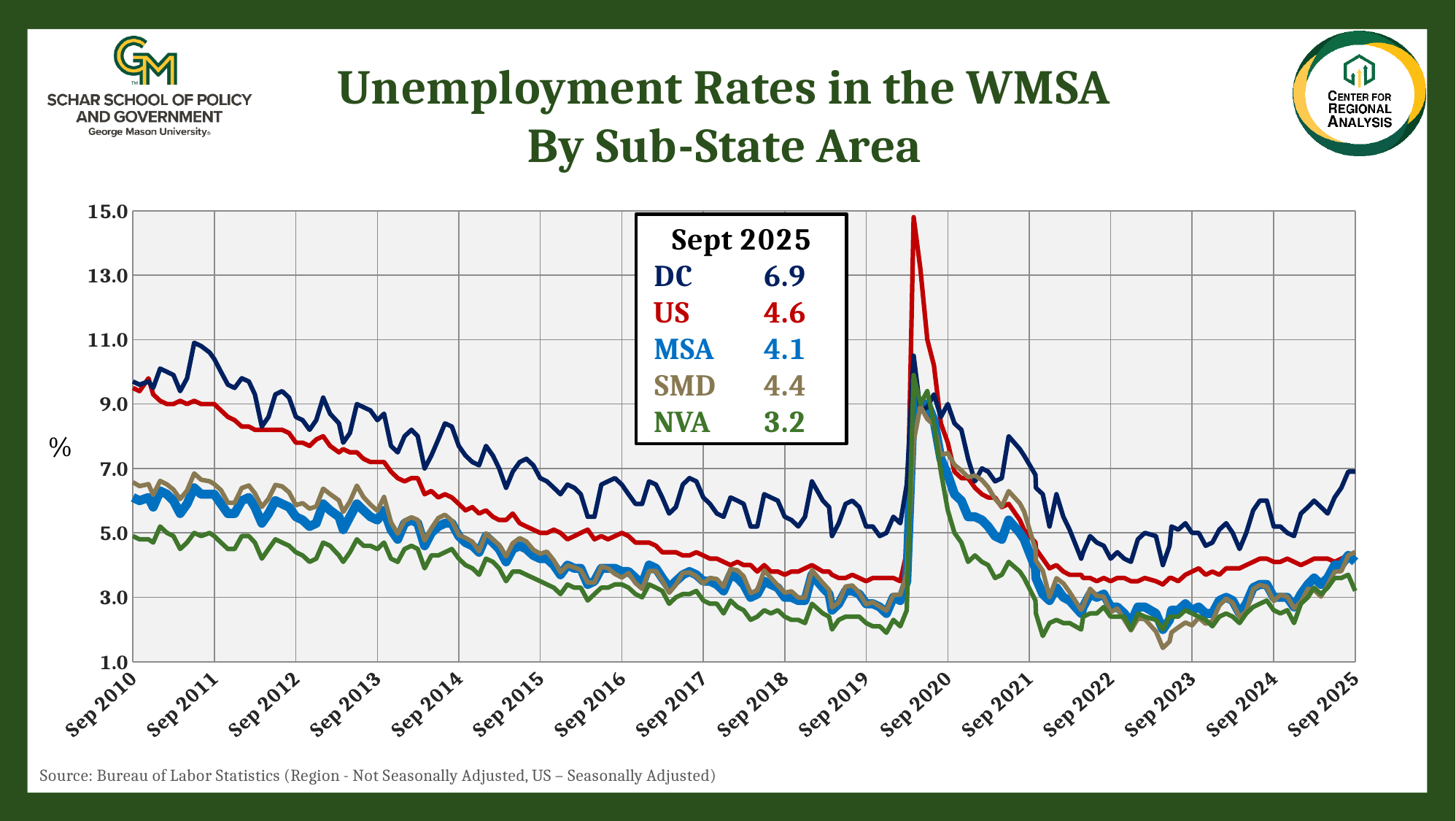

Unemployment Rates in the WMSA
By Sub-State Area

### Chart

| Category | US | MSA | DC | SMD | NVA |
|---|---|---|---|---|---|
| 39814 | 7.8 | 5.5 | 8.6 | 5.494237525289133 | 4.7 |
| 39845 | 8.3 | 5.9 | 8.9 | 5.971637659091176 | 5.0 |
| 39873 | 8.7 | 5.8 | 8.9 | 5.785810862223366 | 5.2 |
| 39904 | 9.0 | 5.6 | 8.5 | 5.5395726874019235 | 4.9 |
| 39934 | 9.4 | 6.0 | 9.2 | 6.0059088799103115 | 5.3 |
| 39965 | 9.5 | 6.4 | 10.0 | 6.554017464573214 | 5.5 |
| 39995 | 9.5 | 6.3 | 10.0 | 6.451958643451539 | 5.3 |
| 40026 | 9.6 | 6.2 | 10.2 | 6.353680636647072 | 5.3 |
| 40057 | 9.8 | 6.3 | 10.3 | 6.537508080467587 | 5.3 |
| 40087 | 10.0 | 6.4 | 10.2 | 6.737928073753718 | 5.2 |
| 40118 | 9.9 | 6.2 | 10.0 | 6.506769038520413 | 5.1 |
| 40148 | 9.9 | 6.2 | 9.9 | 6.471309444831669 | 5.2 |
| 40179 | 9.8 | 6.9 | 10.6 | 7.159098028999463 | 5.9 |
| 40210 | 9.8 | 6.8 | 10.4 | 7.004466748321351 | 5.9 |
| 40238 | 9.9 | 6.7 | 10.0 | 6.94878060372448 | 5.7 |
| 40269 | 9.9 | 6.1 | 9.1 | 6.425308219599038 | 5.1 |
| 40299 | 9.6 | 6.2 | 9.1 | 6.497033590918842 | 5.2 |
| 40330 | 9.4 | 6.4 | 9.8 | 6.812752406632423 | 5.2 |
| 40360 | 9.4 | 6.4 | 10.0 | 6.837178053669027 | 5.1 |
| 40391 | 9.5 | 6.3 | 10.0 | 6.750810146021499 | 5.1 |
| 40422 | 9.5 | 6.1 | 9.7 | 6.572980849020235 | 4.9 |
| 40452 | 9.4 | 6.0 | 9.6 | 6.452734324952688 | 4.8 |
| 40492 | 9.8 | 6.1 | 9.7 | 6.512956113059955 | 4.8 |
| 40513 | 9.3 | 5.8 | 9.5 | 6.178618634948349 | 4.7 |
| 40544 | 9.1 | 6.3 | 10.1 | 6.61367171510438 | 5.2 |
| 40575 | 9.0 | 6.2 | 10.0 | 6.504474172085558 | 5.0 |
| 40604 | 9.0 | 6.0 | 9.9 | 6.342402858767791 | 4.9 |
| 40634 | 9.1 | 5.6 | 9.4 | 6.051669454272893 | 4.5 |
| 40665 | 9.0 | 5.9 | 9.8 | 6.314680016589434 | 4.7 |
| 40697 | 9.1 | 6.4 | 10.9 | 6.84640730715541 | 5.0 |
| 40728 | 9.0 | 6.2 | 10.8 | 6.651694421566461 | 4.9 |
| 40766 | 9.0 | 6.2 | 10.6 | 6.601344754506293 | 5.0 |
| 40787 | 9.0 | 6.2 | 10.4 | 6.513545443435042 | 4.9 |
| 40817 | 8.8 | 5.9 | 10.0 | 6.328447562324762 | 4.7 |
| 40848 | 8.6 | 5.6 | 9.6 | 5.9373116580275065 | 4.5 |
| 40878 | 8.5 | 5.6 | 9.5 | 5.934639417093831 | 4.5 |
| 40910 | 8.3 | 6.0 | 9.8 | 6.391358274009495 | 4.9 |
| 40942 | 8.3 | 6.1 | 9.7 | 6.470311714572724 | 4.9 |
| 40969 | 8.2 | 5.8 | 9.3 | 6.230039192822208 | 4.7 |
| 41000 | 8.2 | 5.3 | 8.3 | 5.806027027269472 | 4.2 |
| 41030 | 8.2 | 5.6 | 8.6 | 6.060008728424324 | 4.5 |
| 41061 | 8.2 | 6.0 | 9.3 | 6.4887018094469395 | 4.8 |
| 41091 | 8.2 | 5.9 | 9.4 | 6.443557874928957 | 4.7 |
| 41122 | 8.1 | 5.8 | 9.2 | 6.261181835209621 | 4.6 |
| 41153 | 7.8 | 5.5 | 8.6 | 5.863262516881919 | 4.4 |
| 41183 | 7.8 | 5.4 | 8.5 | 5.922238551261979 | 4.3 |
| 41214 | 7.7 | 5.2 | 8.2 | 5.752846967928856 | 4.1 |
| 41244 | 7.9 | 5.3 | 8.5 | 5.821695597184913 | 4.2 |
| 41275 | 8.0 | 5.9 | 9.2 | 6.371888004407905 | 4.7 |
| 41306 | 7.7 | 5.7 | 8.7 | 6.204836580634958 | 4.6 |
| 41346 | 7.5 | 5.5 | 8.4 | 6.007946307687602 | 4.3 |
| 41365 | 7.6 | 5.1 | 7.8 | 5.649674278777412 | 4.1 |
| 41395 | 7.5 | 5.5 | 8.1 | 5.975597732116935 | 4.4 |
| 41426 | 7.5 | 5.9 | 9.0 | 6.467042139654946 | 4.8 |
| 41456 | 7.3 | 5.7 | 8.9 | 6.107335490404249 | 4.6 |
| 41487 | 7.2 | 5.5 | 8.8 | 5.880965087211751 | 4.6 |
| 41518 | 7.2 | 5.4 | 8.5 | 5.688990881091853 | 4.5 |
| 41548 | 7.2 | 5.7 | 8.7 | 6.113694508358944 | 4.7 |
| 41579 | 6.9 | 5.1 | 7.7 | 5.331181147758737 | 4.2 |
| 41609 | 6.7 | 4.8 | 7.5 | 4.974912219115357 | 4.1 |
| 41640 | 6.6 | 5.3 | 8.0 | 5.378559007637229 | 4.5 |
| 41671 | 6.7 | 5.4 | 8.2 | 5.483428658127653 | 4.6 |
| 41699 | 6.7 | 5.3 | 8.0 | 5.40310751540872 | 4.5 |
| 41730 | 6.2 | 4.6 | 7.0 | 4.764249222828556 | 3.9 |
| 41760 | 6.3 | 5.0 | 7.4 | 5.139858369847064 | 4.3 |
| 41791 | 6.1 | 5.2 | 7.9 | 5.459664020675651 | 4.3 |
| 41821 | 6.2 | 5.3 | 8.4 | 5.564255775955292 | 4.4 |
| 41852 | 6.1 | 5.3 | 8.3 | 5.379174245776838 | 4.5 |
| 41883 | 5.9 | 4.9 | 7.7 | 4.933376132219597 | 4.2 |
| 41913 | 5.7 | 4.7 | 7.4 | 4.844208837805279 | 4.0 |
| 41944 | 5.8 | 4.6 | 7.2 | 4.723659134222706 | 3.9 |
| 41974 | 5.6 | 4.4 | 7.1 | 4.434264397924684 | 3.7 |
| 42005 | 5.7 | 4.9 | 7.7 | 4.983476600268415 | 4.2 |
| 42036 | 5.5 | 4.7 | 7.4 | 4.791336731763124 | 4.1 |
| 42064 | 5.4 | 4.5 | 7.0 | 4.627848756699137 | 3.9 |
| 42095 | 5.4 | 4.1 | 6.4 | 4.270189193904943 | 3.5 |
| 42125 | 5.6 | 4.5 | 6.9 | 4.680388376717137 | 3.8 |
| 42156 | 5.3 | 4.6 | 7.2 | 4.837465189765732 | 3.8 |
| 42186 | 5.2 | 4.5 | 7.3 | 4.731867413153882 | 3.7 |
| 42217 | 5.1 | 4.3 | 7.1 | 4.476759237655692 | 3.6 |
| 42248 | 5.0 | 4.2 | 6.7 | 4.352730052761579 | 3.5 |
| 42278 | 5.0 | 4.2 | 6.6 | 4.41592639113788 | 3.4 |
| 42309 | 5.1 | 4.0 | 6.4 | 4.14424773814372 | 3.3 |
| 42339 | 5.0 | 3.7 | 6.2 | 3.779085582255675 | 3.1 |
| 42370 | 4.8 | 4.0 | 6.5 | 3.9880437103317097 | 3.4 |
| 42401 | 4.9 | 3.9 | 6.4 | 3.9301924578780922 | 3.3 |
| 42430 | 5.0 | 3.9 | 6.2 | 3.843756348927839 | 3.3 |
| 42461 | 5.1 | 3.4 | 5.5 | 3.456339006492045 | 2.9 |
| 42491 | 4.8 | 3.5 | 5.5 | 3.4591991792334915 | 3.1 |
| 42522 | 4.9 | 3.9 | 6.5 | 3.955599724277011 | 3.3 |
| 42552 | 4.8 | 3.9 | 6.6 | 3.8993888453507433 | 3.3 |
| 42583 | 4.9 | 3.9 | 6.7 | 3.726362200297602 | 3.4 |
| 42614 | 5.0 | 3.8 | 6.5 | 3.6145869617641537 | 3.4 |
| 42644 | 4.9 | 3.8 | 6.2 | 3.751400074062302 | 3.3 |
| 42675 | 4.7 | 3.6 | 5.9 | 3.4424961123896356 | 3.1 |
| 42705 | 4.7 | 3.4 | 5.9 | 3.2625059930434888 | 3.0 |
| 42736 | 4.7 | 4.0 | 6.6 | 3.813744602547051 | 3.4 |
| 42767 | 4.6 | 3.9 | 6.5 | 3.8167754666682754 | 3.3 |
| 42795 | 4.4 | 3.6 | 6.1 | 3.521227494302663 | 3.2 |
| 42826 | 4.4 | 3.3 | 5.6 | 3.139536373771416 | 2.8 |
| 42856 | 4.4 | 3.5 | 5.8 | 3.389941677774226 | 3.0 |
| 42887 | 4.3 | 3.7 | 6.5 | 3.7515349522583334 | 3.1 |
| 42917 | 4.3 | 3.8 | 6.7 | 3.7740219863560944 | 3.1 |
| 42948 | 4.4 | 3.7 | 6.6 | 3.6537586374644957 | 3.2 |
| 42979 | 4.3 | 3.5 | 6.1 | 3.4307980277779224 | 2.9 |
| 43009 | 4.2 | 3.5 | 5.9 | 3.603109637350907 | 2.8 |
| 43040 | 4.2 | 3.4 | 5.6 | 3.5668389361455297 | 2.8 |
| 43070 | 4.1 | 3.2 | 5.5 | 3.3262755430619357 | 2.5 |
| 43101 | 4.0 | 3.7 | 6.1 | 3.8768862964192454 | 2.9 |
| 43132 | 4.1 | 3.6 | 6.0 | 3.8398287978218217 | 2.7 |
| 43160 | 4.0 | 3.4 | 5.9 | 3.6496518480434843 | 2.6 |
| 43191 | 4.0 | 3.0 | 5.2 | 3.1310864674002916 | 2.3 |
| 43221 | 3.8 | 3.1 | 5.2 | 3.2176760463806193 | 2.4 |
| 43252 | 4.0 | 3.5 | 6.2 | 3.8326687343080783 | 2.6 |
| 43282 | 3.8 | 3.4 | 6.1 | 3.6067183194105996 | 2.5 |
| 43313 | 3.8 | 3.3 | 6.0 | 3.3728479005605903 | 2.6 |
| 43344 | 3.7 | 3.0 | 5.5 | 3.143742070303754 | 2.4 |
| 43374 | 3.8 | 3.0 | 5.4 | 3.1853962742398454 | 2.3 |
| 43405 | 3.8 | 2.9 | 5.2 | 2.9917603273649713 | 2.3 |
| 43435 | 3.9 | 2.9 | 5.5 | 2.996156229891662 | 2.2 |
| 43466 | 4.0 | 3.7 | 6.6 | 3.8410176286775544 | 2.8 |
| 43515 | 3.8 | 3.3 | 6.0 | 3.4406567278562457 | 2.5 |
| 43543 | 3.8 | 3.1 | 5.8 | 3.2346075881979566 | 2.4 |
| 43556 | 3.7 | 2.6 | 4.9 | 2.685760768196568 | 2.0 |
| 43586 | 3.6 | 2.8 | 5.3 | 2.8417525928439784 | 2.3 |
| 43617 | 3.6 | 3.2 | 5.9 | 3.3348453247272807 | 2.4 |
| 43647 | 3.7 | 3.2 | 6.0 | 3.3670959288522027 | 2.4 |
| 43678 | 3.6 | 3.1 | 5.8 | 3.1436513302016267 | 2.4 |
| 43709 | 3.5 | 2.8 | 5.2 | 2.7823660698100374 | 2.2 |
| 43739 | 3.6 | 2.8 | 5.2 | 2.8516447586371796 | 2.1 |
| 43770 | 3.6 | 2.7 | 4.9 | 2.714720235527237 | 2.1 |
| 43800 | 3.6 | 2.5 | 5.0 | 2.5861894183173693 | 1.9 |
| 43831 | 3.6 | 3.0 | 5.5 | 3.0742179030314296 | 2.3 |
| 43862 | 3.5 | 2.9 | 5.3 | 3.0846410047034696 | 2.1 |
| 43891 | 4.4 | 3.5 | 6.5 | 3.7287598088911946 | 2.6 |
| 43922 | 14.8 | 9.2 | 10.5 | 7.835701710166385 | 9.9 |
| 43952 | 13.2 | 9.0 | 8.8 | 8.928190518266831 | 9.0 |
| 43983 | 11.0 | 9.0 | 8.9 | 8.535397113069559 | 9.4 |
| 44013 | 10.2 | 8.5 | 9.3 | 8.347381513739345 | 8.4 |
| 44044 | 8.4 | 7.3 | 8.6 | 7.420683595097214 | 6.9 |
| 44075 | 7.8 | 6.8 | 9.0 | 7.473341337417481 | 5.7 |
| 44105 | 6.9 | 6.2 | 8.4 | 7.1109287481893935 | 5.0 |
| 44136 | 6.7 | 6.0 | 8.2 | 6.93966454789147 | 4.7 |
| 44166 | 6.7 | 5.5 | 7.3 | 6.730903857674378 | 4.1 |
| 44197 | 6.4 | 5.5 | 6.6 | 6.783124537151321 | 4.3 |
| 44228 | 6.2 | 5.4 | 7.0 | 6.639397201291712 | 4.1 |
| 44256 | 6.1 | 5.2 | 6.9 | 6.415920410178642 | 4.0 |
| 44287 | 6.1 | 4.9 | 6.6 | 6.057508231870741 | 3.6 |
| 44317 | 5.8 | 4.8 | 6.7 | 5.815293632554465 | 3.7 |
| 44348 | 5.9 | 5.4 | 8.0 | 6.294584013990829 | 4.1 |
| 44398 | 5.4 | 5.0 | 7.6 | 5.917034122566331 | 3.8 |
| 44417 | 5.1 | 4.8 | 7.4 | 5.6667574678936505 | 3.6 |
| 44468 | 4.7 | 3.9 | 6.8 | 4.4841862661987495 | 2.9 |
| 44470 | 4.5 | 3.6 | 6.4 | 4.139649612386479 | 2.5 |
| 44501 | 4.2 | 3.1 | 6.2 | 3.824330832064324 | 1.8 |
| 44531 | 3.9 | 2.9 | 5.2 | 3.0122717324304076 | 2.2 |
| 44562 | 4.0 | 3.3 | 6.2 | 3.594300148473805 | 2.3 |
| 44593 | 3.8 | 3.0 | 5.5 | 3.433142628802404 | 2.2 |
| 44621 | 3.7 | 2.9 | 5.1 | 3.1624866182239377 | 2.2 |
| 44673 | 3.7 | 2.5 | 4.2 | 2.6046560986525704 | 2.0 |
| 44682 | 3.6 | 2.7 | 4.4 | 2.721812952738346 | 2.4 |
| 44713 | 3.6 | 3.1 | 4.9 | 3.2661212345464707 | 2.5 |
| 44743 | 3.5 | 3.0 | 4.7 | 3.047692435540043 | 2.5 |
| 44774 | 3.6 | 3.1 | 4.6 | 3.0218316850221356 | 2.7 |
| 44805 | 3.5 | 2.7 | 4.2 | 2.5377537580760867 | 2.4 |
| 44835 | 3.6 | 2.7 | 4.4 | 2.652664772688209 | 2.4 |
| 44866 | 3.6 | 2.5 | 4.2 | 2.304564670264416 | 2.4 |
| 44896 | 3.5 | 2.2 | 4.1 | 1.973305731851294 | 2.0 |
| 44927 | 3.5 | 2.7 | 4.8 | 2.3378211470040617 | 2.5 |
| 44958 | 3.6 | 2.7 | 5.0 | 2.324392889876321 | 2.4 |
| 45008 | 3.5 | 2.5 | 4.9 | 1.9418915250680335 | 2.3 |
| 45039 | 3.4 | 2.0 | 4.0 | 1.4288146969906388 | 2.0 |
| 45069 | 3.6 | 2.3 | 4.6 | 1.6266184229070029 | 2.4 |
| 45078 | 3.6 | 2.6 | 5.2 | 1.9114783520278784 | 2.4 |
| 45108 | 3.5 | 2.6 | 5.1 | 2.0643573931387498 | 2.4 |
| 45140 | 3.7 | 2.8 | 5.3 | 2.216790674075717 | 2.6 |
| 45170 | 3.8 | 2.6 | 5.0 | 2.1309907131624914 | 2.5 |
| 45200 | 3.9 | 2.7 | 5.0 | 2.3680045730339985 | 2.4 |
| 45231 | 3.7 | 2.5 | 4.6 | 2.179996135136328 | 2.3 |
| 45261 | 3.8 | 2.5 | 4.7 | 2.2654486210595284 | 2.1 |
| 45292 | 3.7 | 2.9 | 5.1 | 2.7480261577796896 | 2.4 |
| 45323 | 3.9 | 3.0 | 5.3 | 2.9580499415551773 | 2.5 |
| 45352 | 3.9 | 2.9 | 5.0 | 2.8289717012620317 | 2.4 |
| 45383 | 3.9 | 2.5 | 4.5 | 2.3861970465810423 | 2.2 |
| 45413 | 4.0 | 2.8 | 5.0 | 2.5695196726003178 | 2.5 |
| 45444 | 4.1 | 3.3 | 5.7 | 3.261071768233052 | 2.7 |
| 45474 | 4.2 | 3.4 | 6.0 | 3.3806419860055983 | 2.8 |
| 45505 | 4.2 | 3.4 | 6.0 | 3.3332435832424614 | 2.9 |
| 45536 | 4.1 | 3.0 | 5.2 | 2.8840276697047407 | 2.6 |
| 45566 | 4.1 | 3.0 | 5.2 | 3.0763769745015677 | 2.5 |
| 45597 | 4.2 | 3.0 | 5.0 | 3.0165632202156614 | 2.6 |
| 45627 | 4.1 | 2.7 | 4.9 | 2.6616529764818946 | 2.2 |
| 45658 | 4.0 | 3.1 | 5.6 | 2.8592047395227227 | 2.8 |
| 45689 | 4.1 | 3.4 | 5.8 | 3.258624710129681 | 3.0 |
| 45717 | 4.2 | 3.6 | 6.0 | 3.229280341100819 | 3.3 |
| 45748 | 4.2 | 3.4 | 5.8 | 3.023316598402451 | 3.1 |
| 45778 | 4.2 | 3.6 | 5.6 | 3.3842265561405704 | 3.3 |
| 45809 | 4.1 | 4.0 | 6.1 | 3.793015054940346 | 3.6 |
| 45839 | 4.2 | 4.0 | 6.4 | 3.813560266903134 | 3.6 |
| 45870 | 4.3 | 4.3 | 6.9 | 4.299556097716015 | 3.7 |
| 45901 | 4.4 | 4.1 | 6.9 | 4.400974848219403 | 3.2 |
|  | None | None | None | None | None |
|  | None | None | None | None | None |
Sept 2025
 DC	 6.9
 US   	 4.6
 MSA	 4.1
 SMD	 4.4
 NVA	 3.2
%
Source: Bureau of Labor Statistics (Region - Not Seasonally Adjusted, US – Seasonally Adjusted)